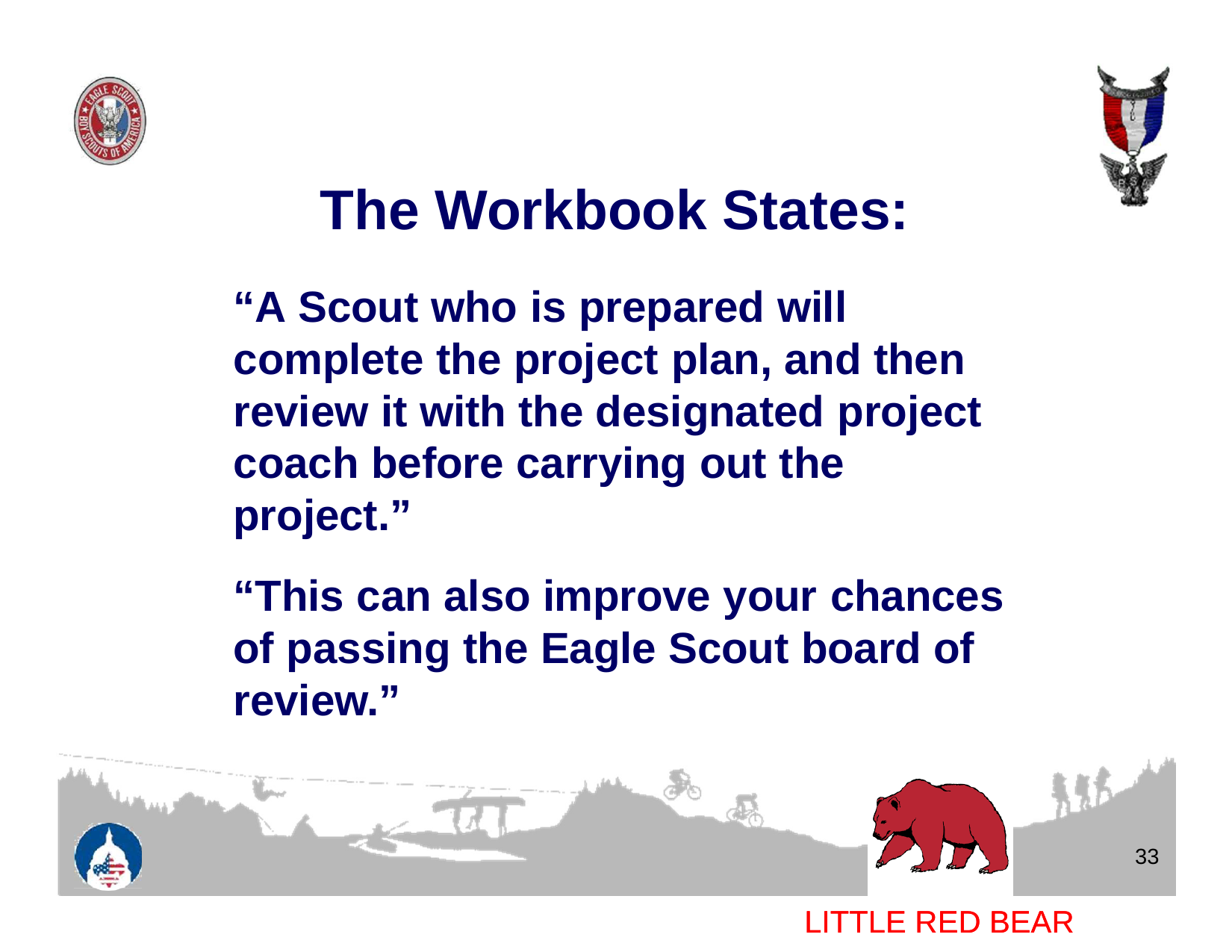

# The Workbook States:
“A Scout who is prepared will  complete the project plan, and then  review it with the designated project  coach before carrying out the  project.”
“This can also improve your chances  of passing the Eagle Scout board of  review.”
33